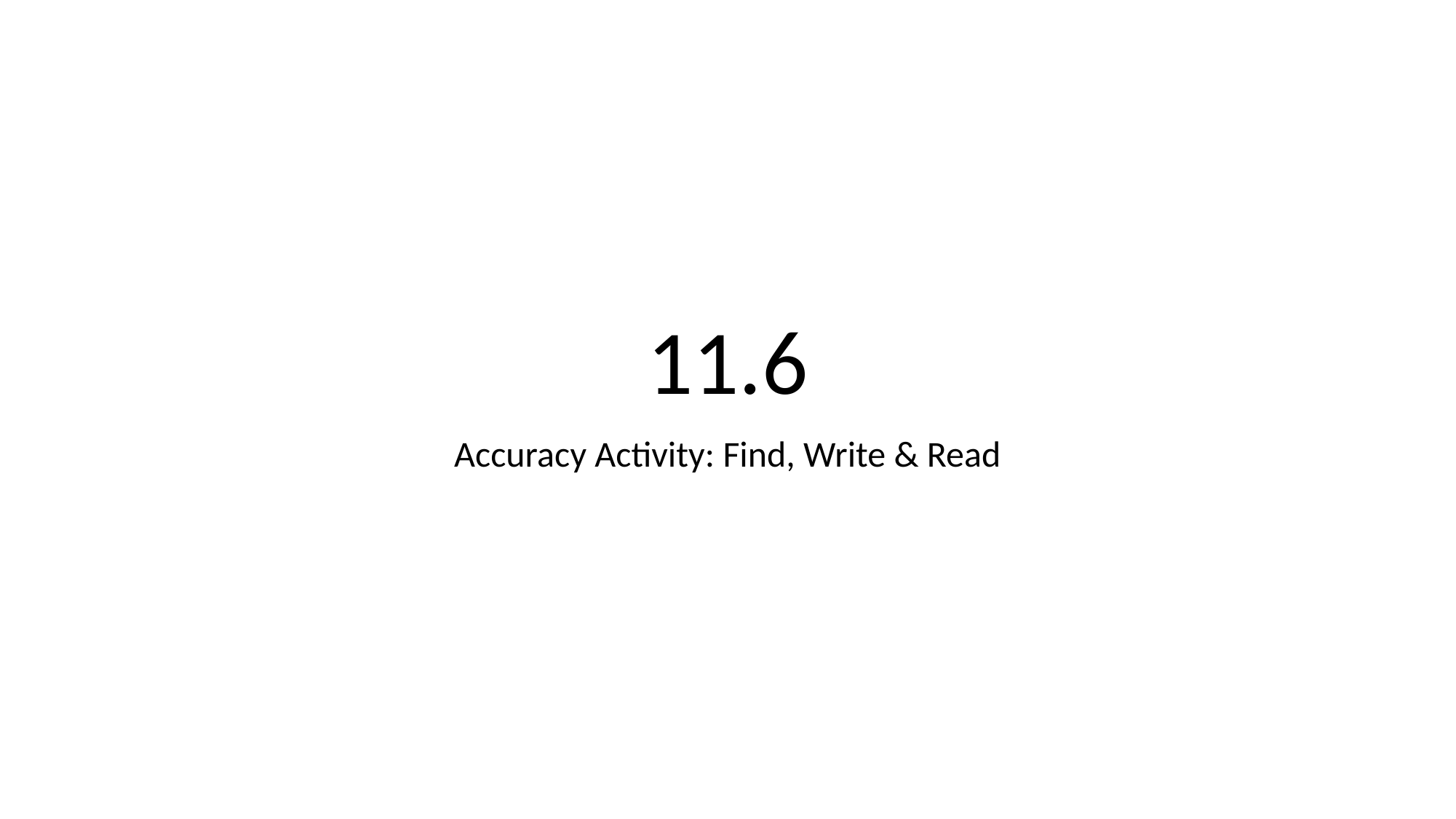

# 11.6
Accuracy Activity: Find, Write & Read